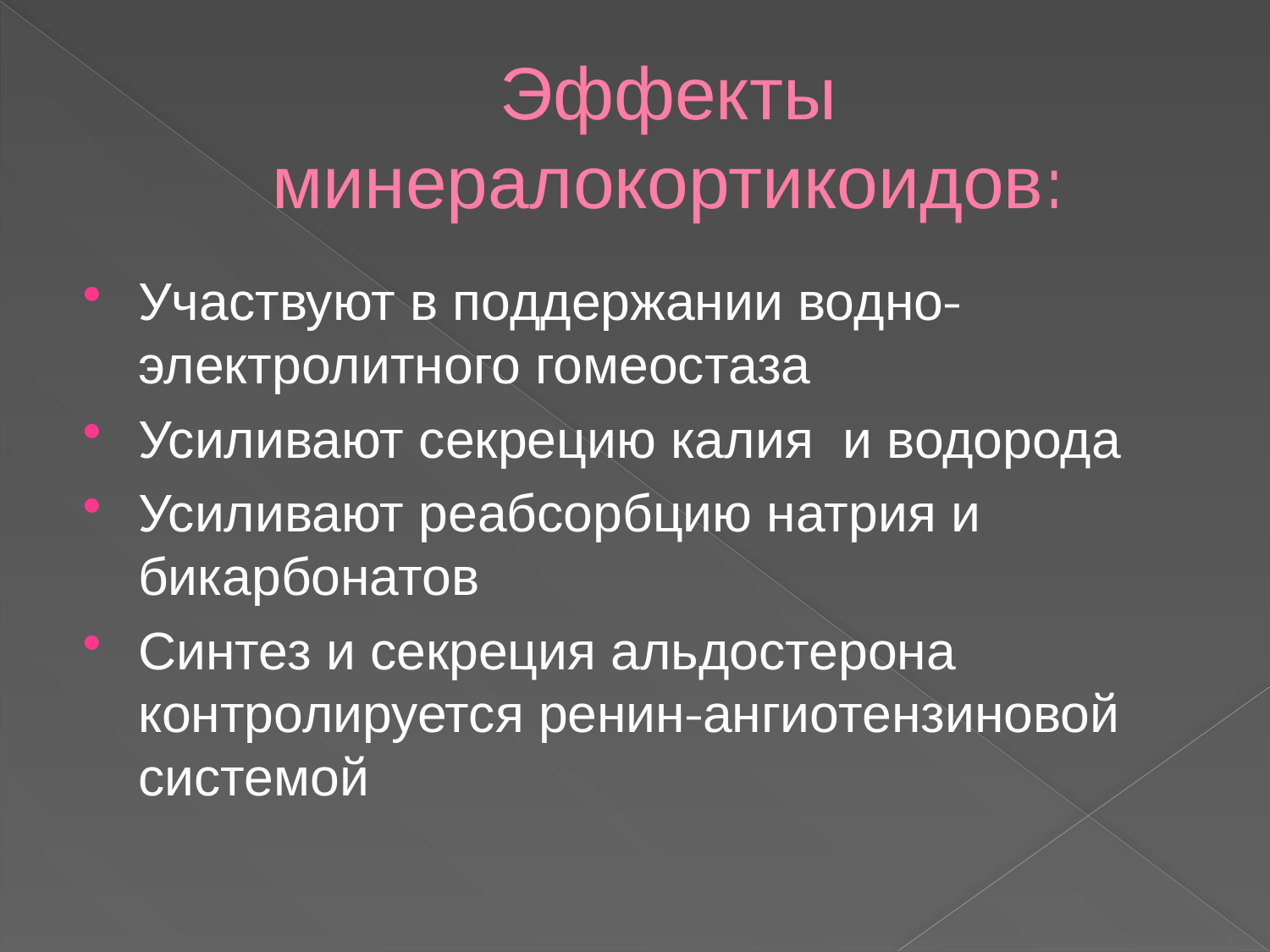

# Эффекты минералокортикоидов:
Участвуют в поддержании водно-электролитного гомеостаза
Усиливают секрецию калия  и водорода
Усиливают реабсорбцию натрия и бикарбонатов
Синтез и секреция альдостерона контролируется ренин-ангиотензиновой системой